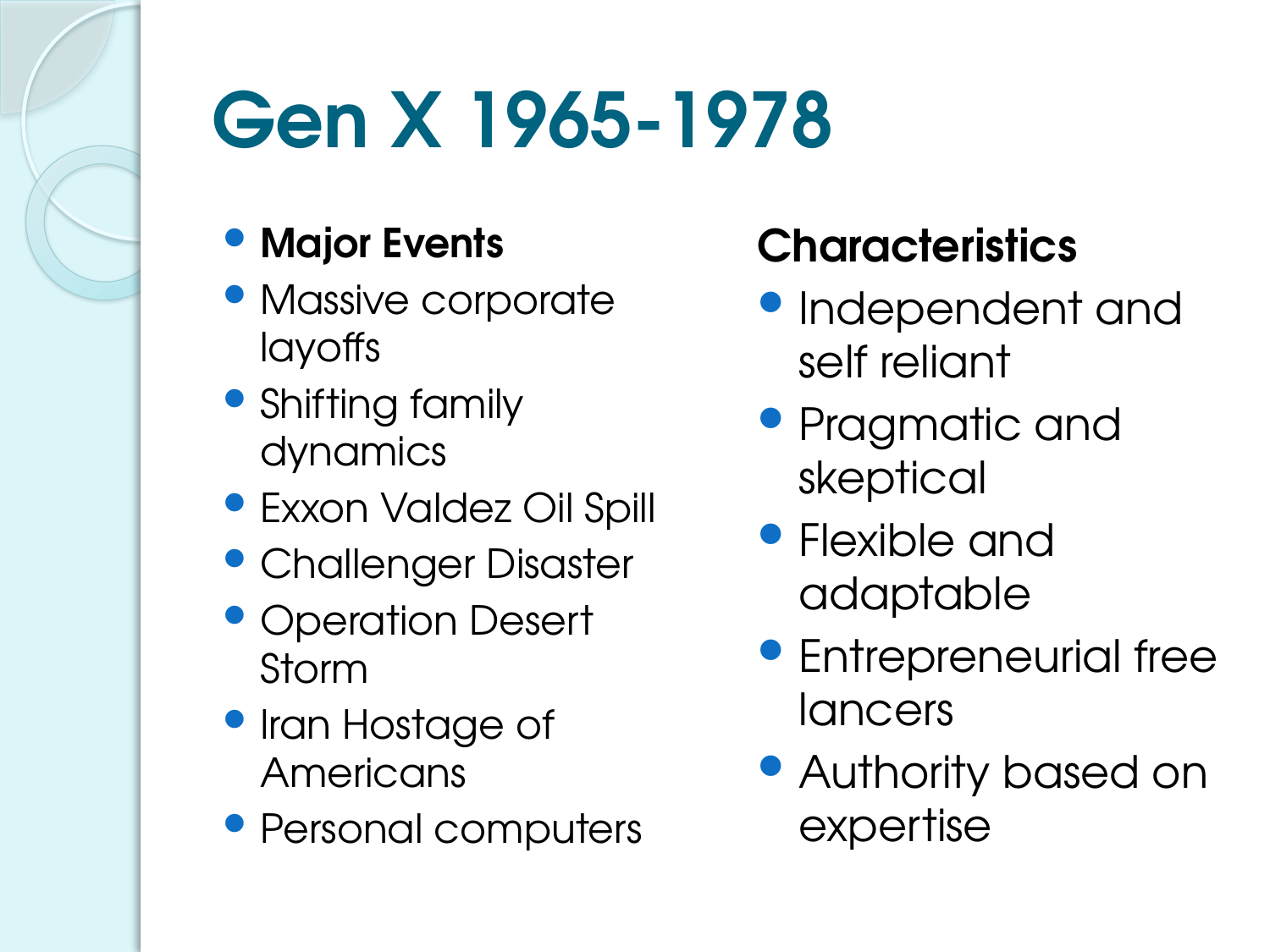

# Gen X 1965-1978
Major Events
Massive corporate layoffs
Shifting family dynamics
Exxon Valdez Oil Spill
Challenger Disaster
Operation Desert Storm
Iran Hostage of Americans
Personal computers
Characteristics
Independent and self reliant
Pragmatic and skeptical
Flexible and adaptable
Entrepreneurial free lancers
Authority based on expertise